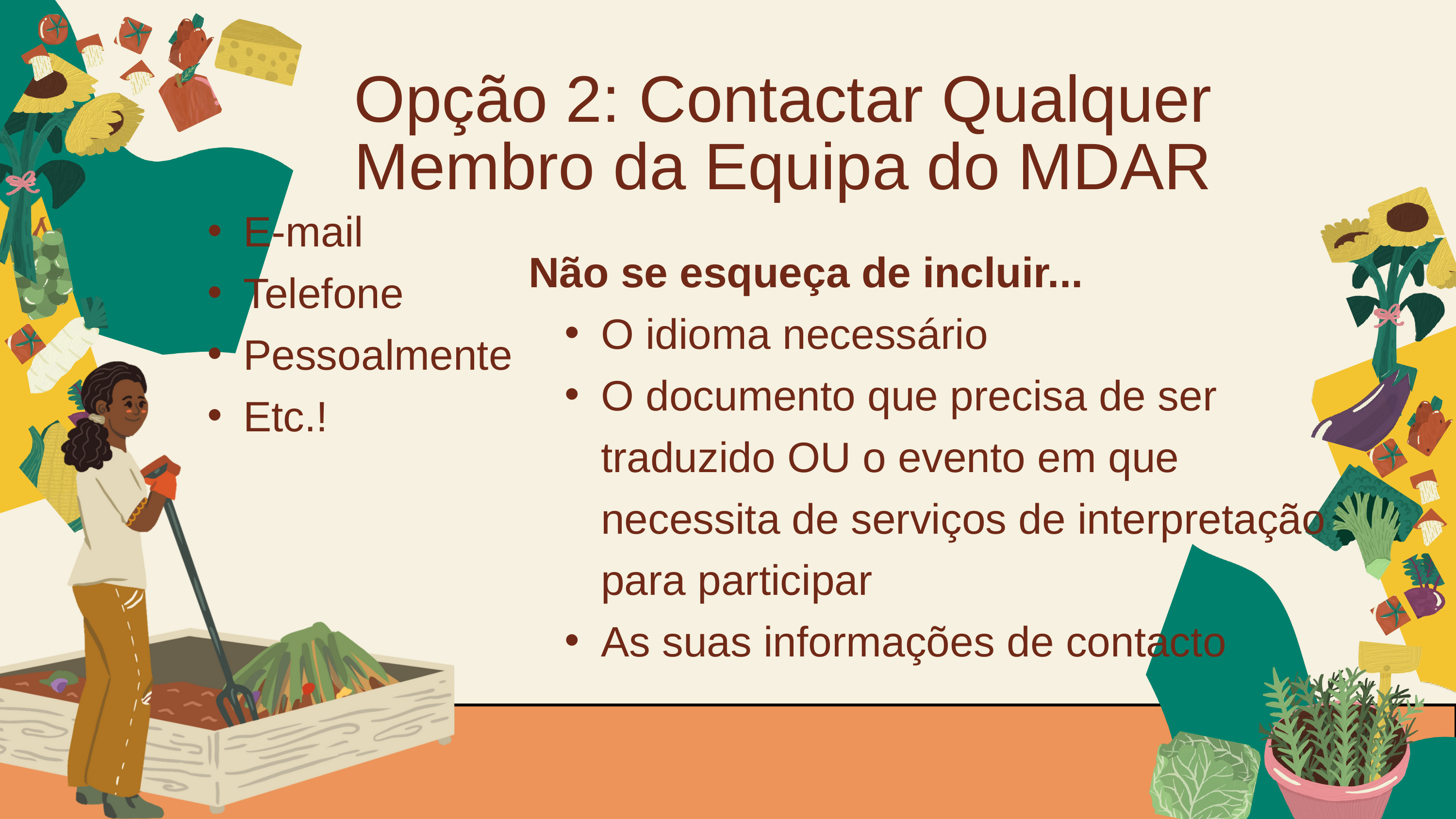

Opção 2: Contactar Qualquer Membro da Equipa do MDAR

E-mail
Telefone
Pessoalmente
Etc.!
Não se esqueça de incluir...
O idioma necessário
O documento que precisa de ser traduzido OU o evento em que necessita de serviços de interpretação para participar
As suas informações de contacto